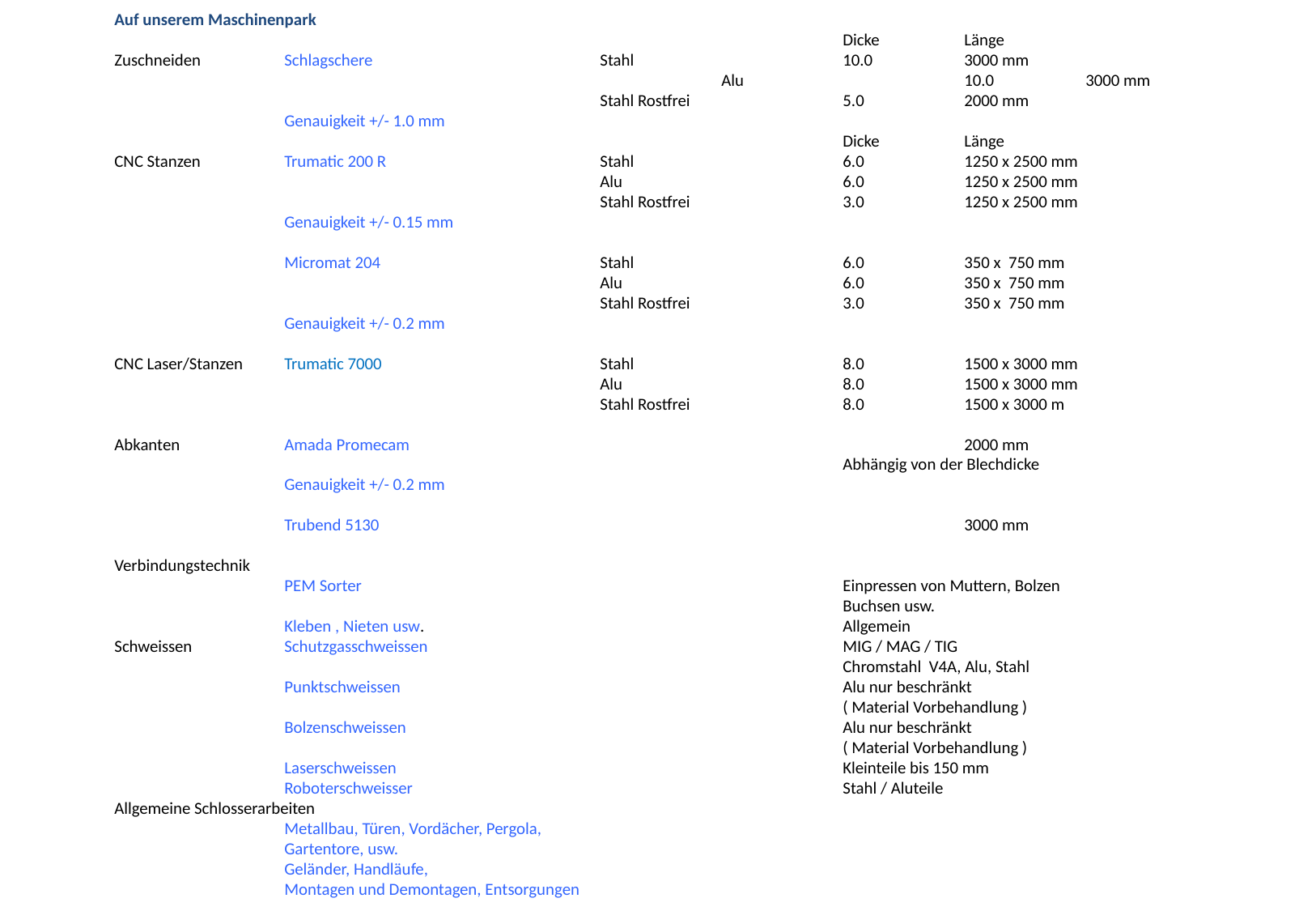

Auf unserem Maschinenpark
							Dicke	Länge
Zuschneiden	Schlagschere		Stahl		10.0	3000 mm							Alu		10.0	3000 mm
					Stahl Rostfrei		5.0	2000 mm
	Genauigkeit	+/- 1.0 mm
							Dicke	Länge
CNC Stanzen	Trumatic 200 R		Stahl		6.0	1250 x 2500 mm
					Alu		6.0	1250 x 2500 mm
					Stahl Rostfrei		3.0	1250 x 2500 mm
	Genauigkeit	+/- 0.15 mm

	Micromat 204		Stahl		6.0	350 x  750 mm
					Alu		6.0	350 x  750 mm
					Stahl Rostfrei		3.0	350 x  750 mm
	Genauigkeit	+/- 0.2 mm

CNC Laser/Stanzen	Trumatic 7000		Stahl		8.0	1500 x 3000 mm
					Alu		8.0	1500 x 3000 mm
					Stahl Rostfrei		8.0	1500 x 3000 m
Abkanten	Amada Promecam					2000 mm
							Abhängig von der Blechdicke
	Genauigkeit	+/- 0.2 mm

	Trubend 5130					3000 mm
Verbindungstechnik
	PEM Sorter					Einpressen von Muttern, Bolzen
							Buchsen usw.
	Kleben , Nieten usw.				Allgemein
Schweissen	Schutzgasschweissen				MIG / MAG / TIG
							Chromstahl  V4A, Alu, Stahl
	Punktschweissen				Alu nur beschränkt
							( Material Vorbehandlung )
	Bolzenschweissen				Alu nur beschränkt
							( Material Vorbehandlung )
	Laserschweissen				Kleinteile bis 150 mm
	Roboterschweisser				Stahl / Aluteile
Allgemeine Schlosserarbeiten
	Metallbau, Türen, Vordächer, Pergola,
	Gartentore, usw.
	Geländer, Handläufe,
	Montagen und Demontagen, Entsorgungen